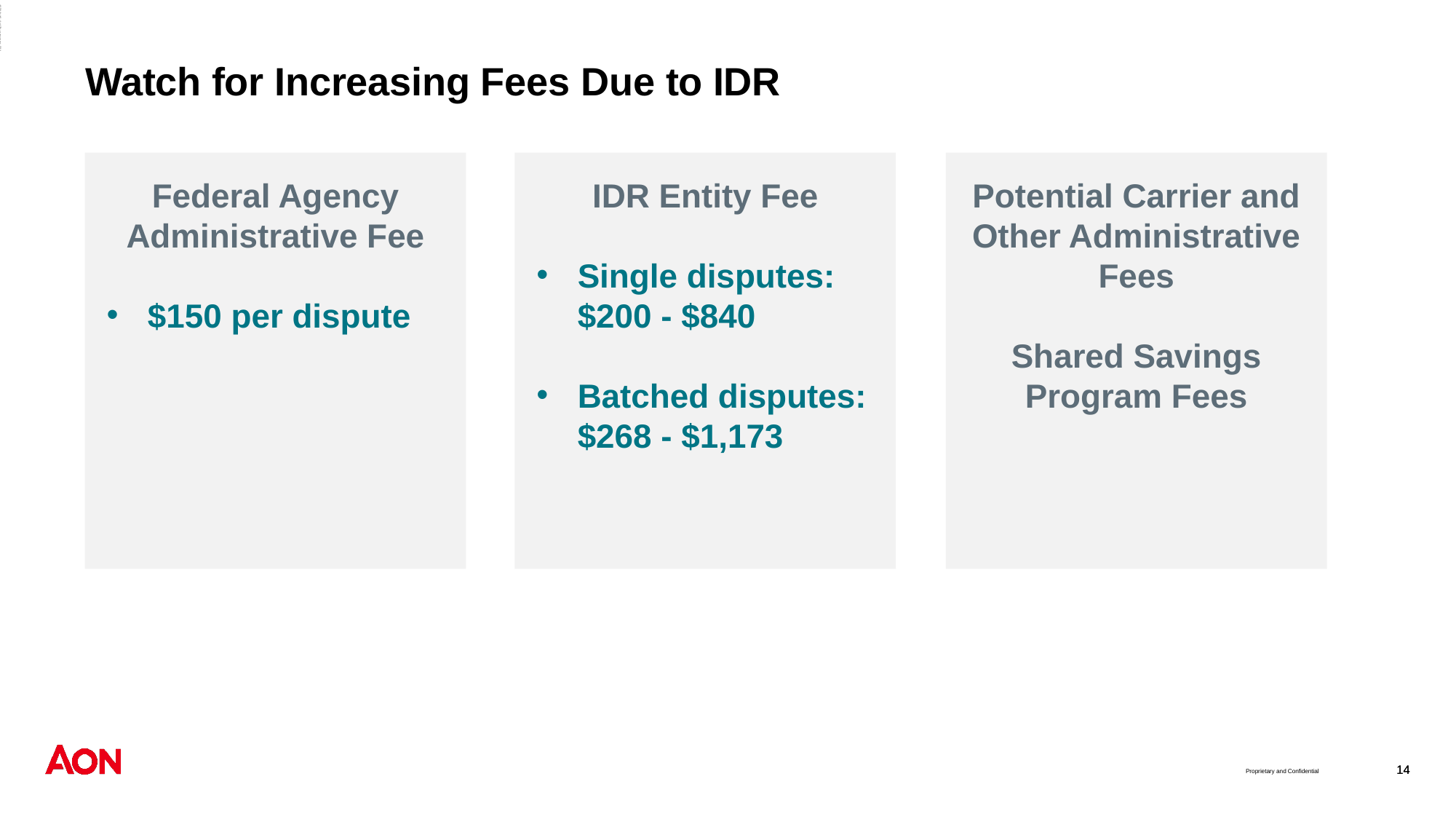

ADMASTER-STAMP!2962090-NRC
# Watch for Increasing Fees Due to IDR

IDR Entity Fee

Single disputes: $200 - $840

Batched disputes:
$268 - $1,173

Potential Carrier and Other Administrative Fees

Shared Savings Program Fees

Federal Agency Administrative Fee

$150 per dispute

14
14
Proprietary and Confidential